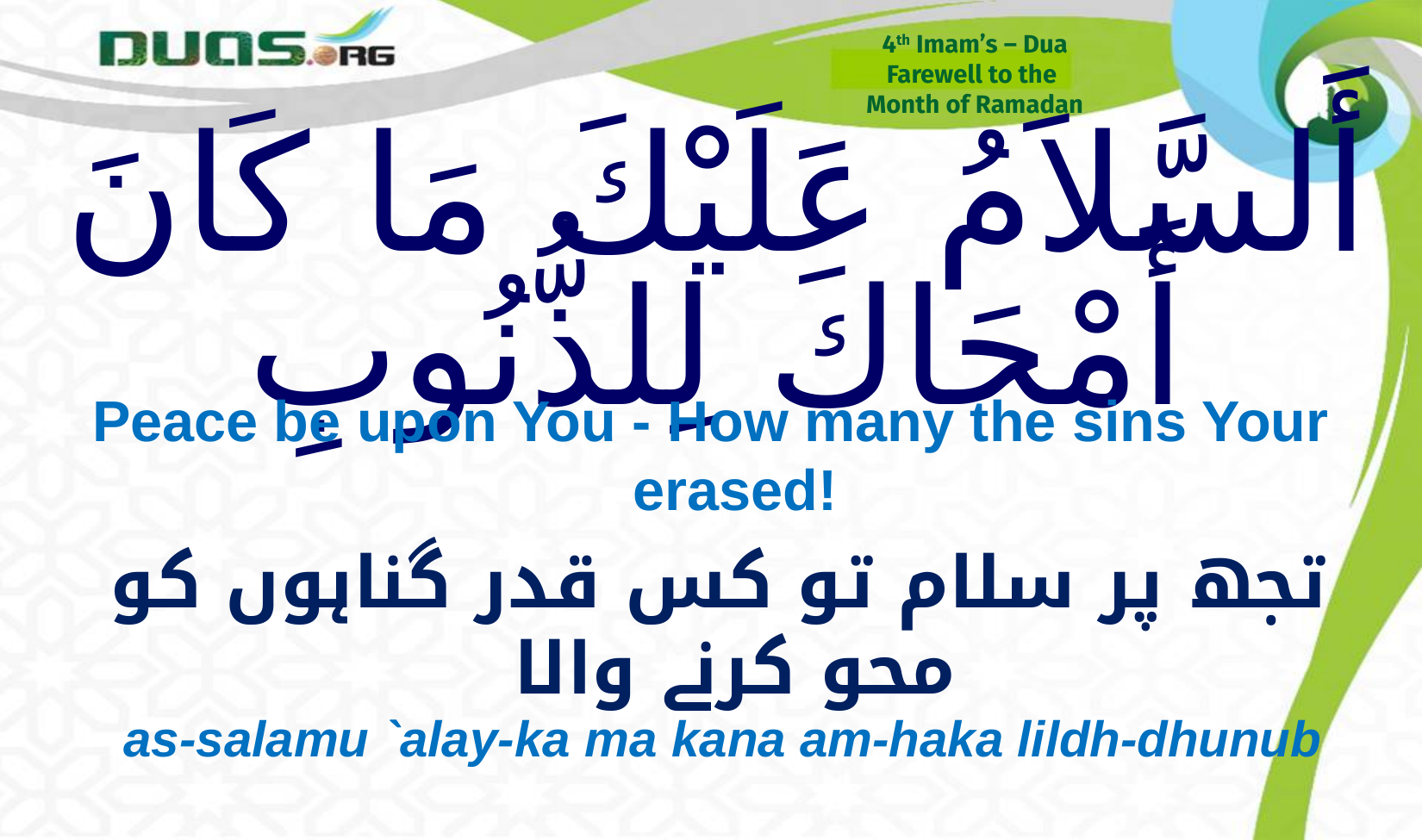

4th Imam’s – Dua
Farewell to the
Month of Ramadan

# أَلسَّلاَمُ عَلَيْكَ مَا كَانَ أَمْحَاكَ لِلذُّنُوبِ
Peace be upon You - How many the sins Your erased!
 تجھ پر سلام تو کس قدر گناہوں کو محو کرنے والا
as-salamu `alay-ka ma kana am-haka lildh-dhunub